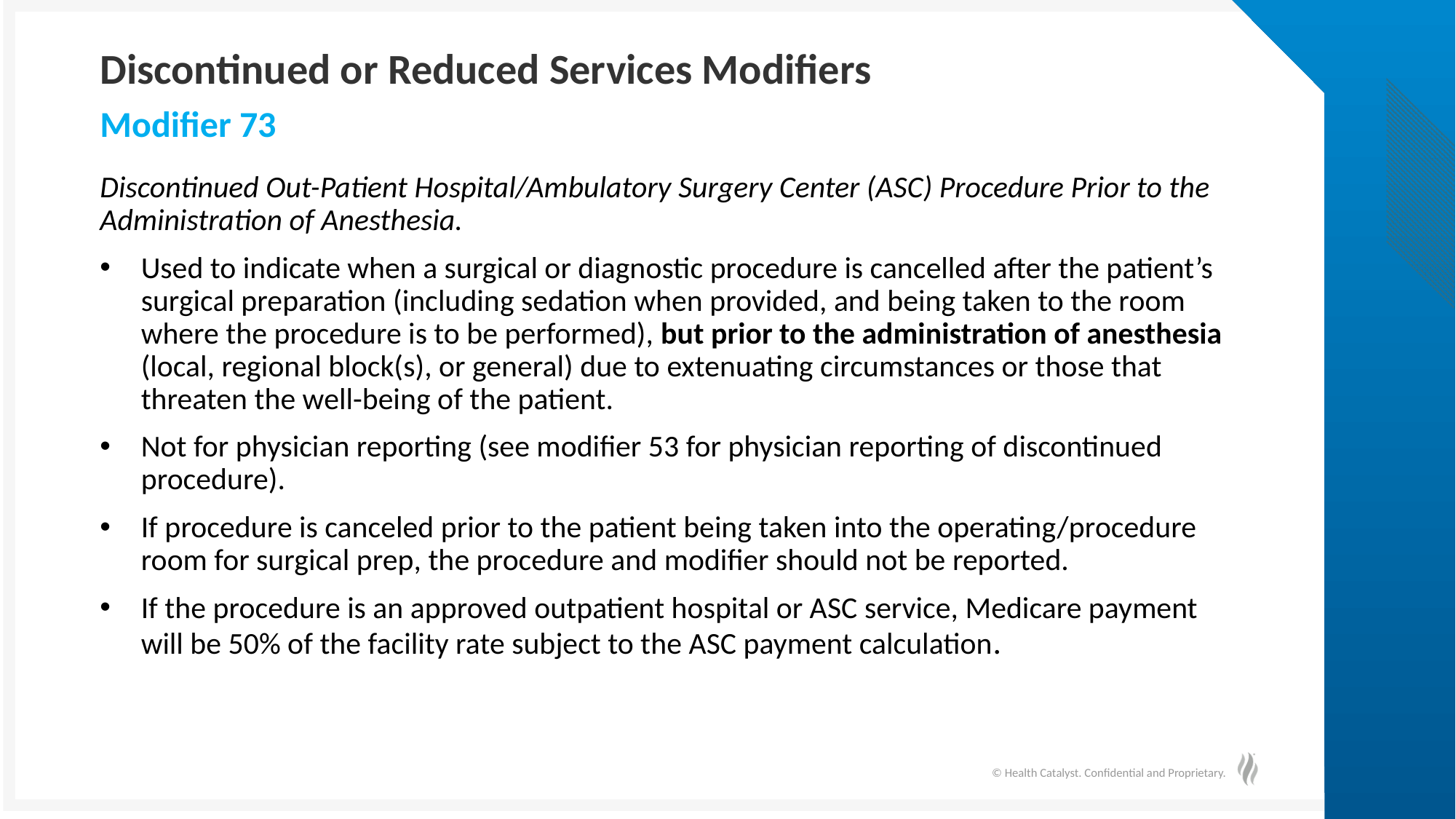

# Discontinued or Reduced Services Modifiers
Modifier 73
Discontinued Out-Patient Hospital/Ambulatory Surgery Center (ASC) Procedure Prior to the Administration of Anesthesia.
Used to indicate when a surgical or diagnostic procedure is cancelled after the patient’s surgical preparation (including sedation when provided, and being taken to the room where the procedure is to be performed), but prior to the administration of anesthesia (local, regional block(s), or general) due to extenuating circumstances or those that threaten the well-being of the patient.
Not for physician reporting (see modifier 53 for physician reporting of discontinued procedure).
If procedure is canceled prior to the patient being taken into the operating/procedure room for surgical prep, the procedure and modifier should not be reported.
If the procedure is an approved outpatient hospital or ASC service, Medicare payment will be 50% of the facility rate subject to the ASC payment calculation.